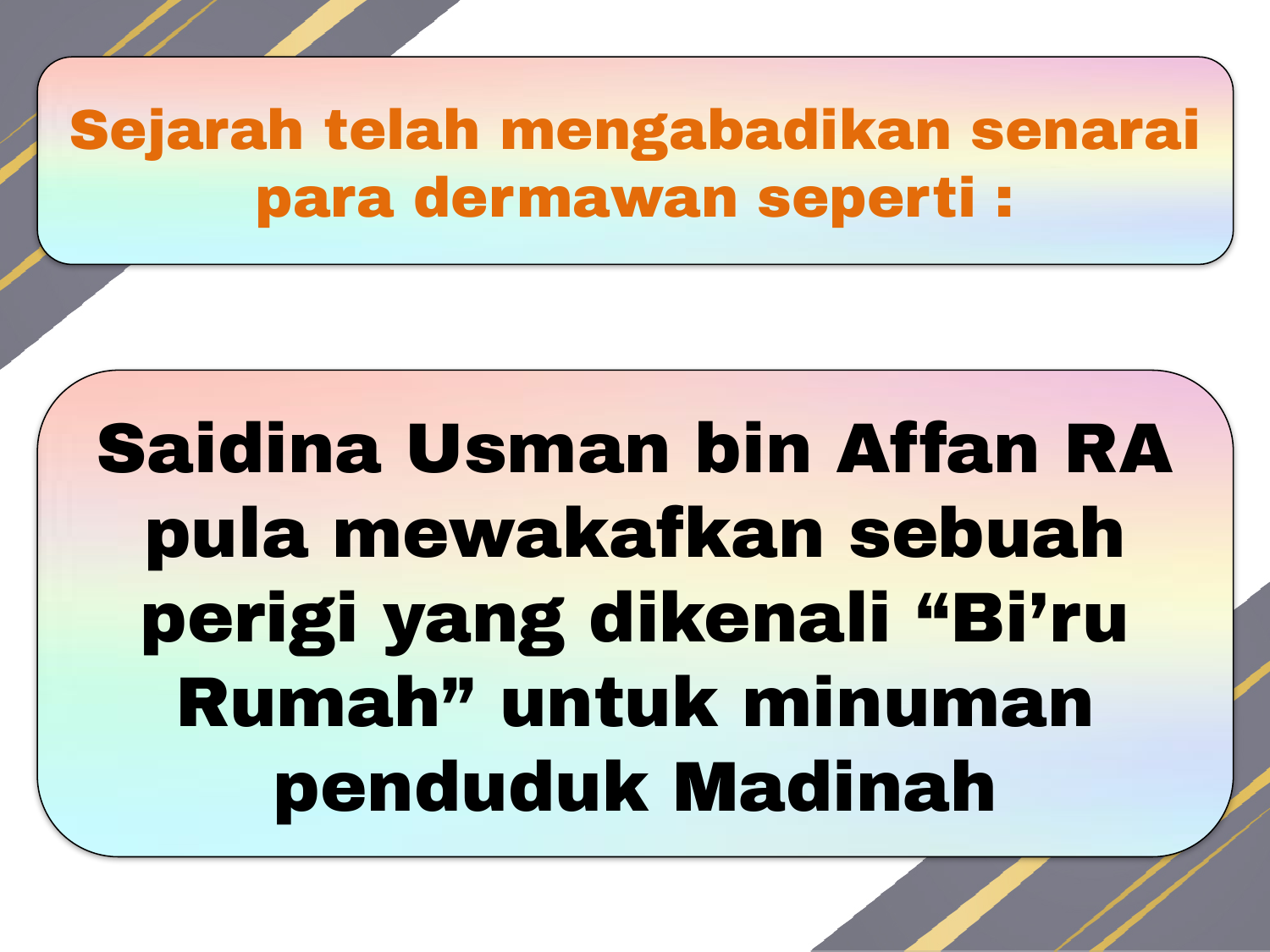

Sejarah telah mengabadikan senarai para dermawan seperti :
Saidina Usman bin Affan RA pula mewakafkan sebuah perigi yang dikenali “Bi’ru Rumah” untuk minuman penduduk Madinah